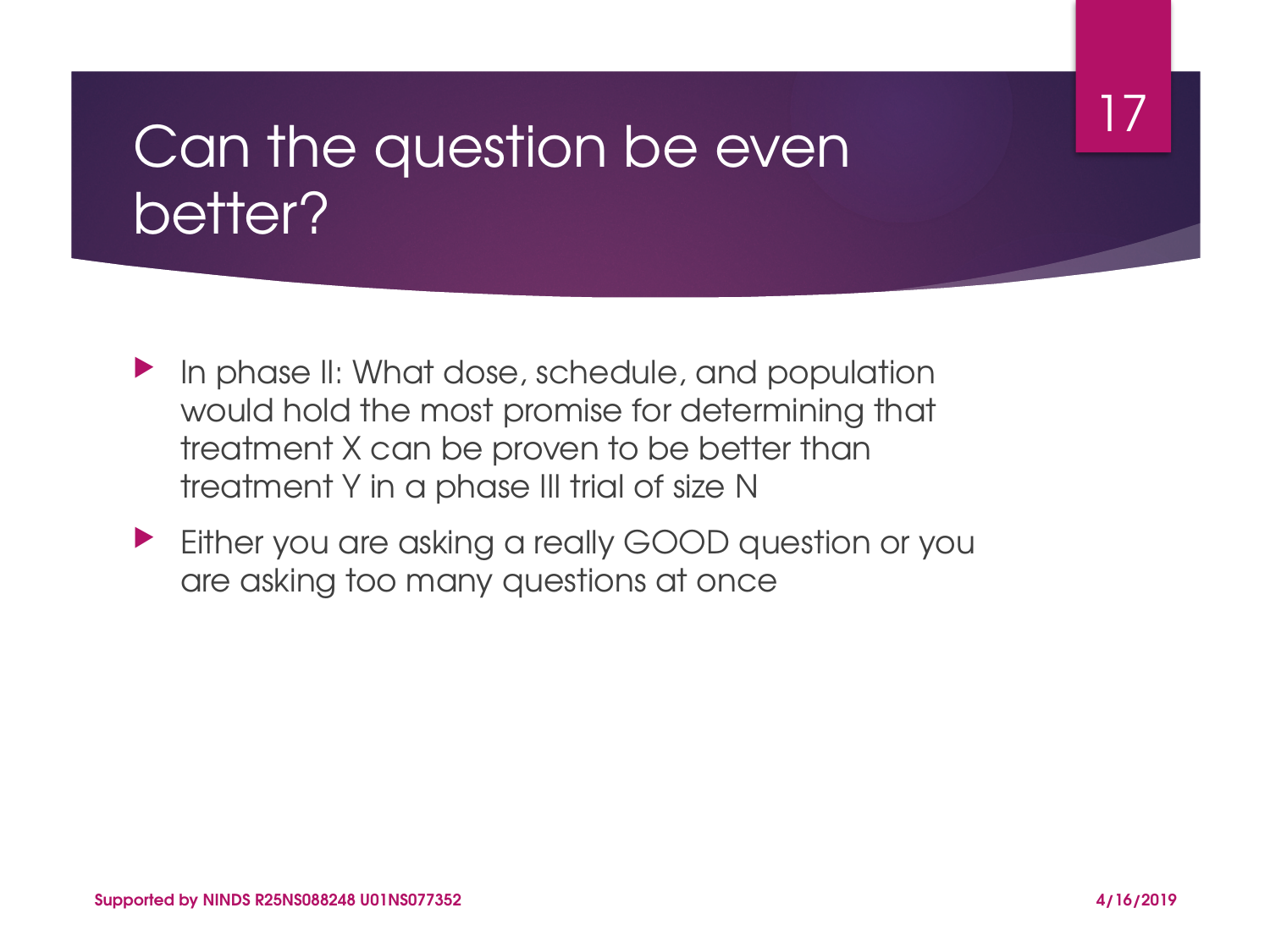

17
# Can the question be even better?
In phase II: What dose, schedule, and population would hold the most promise for determining that treatment X can be proven to be better than treatment Y in a phase III trial of size N
Either you are asking a really GOOD question or you are asking too many questions at once

Supported by NINDS R25NS088248 U01NS077352
4/16/2019